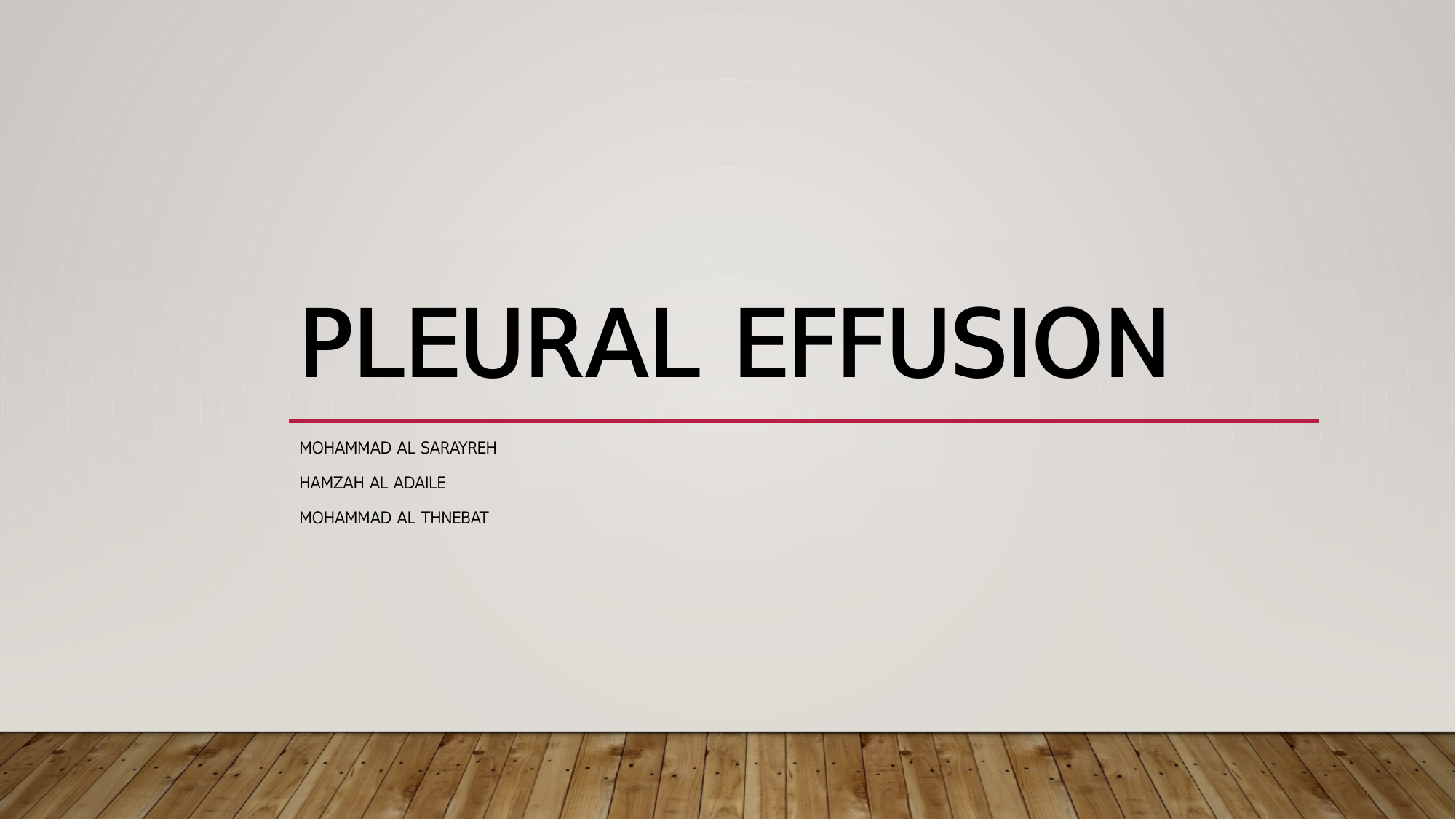

# Pleural effusion
Mohammad AL sarayreh
Hamzah AL adaile
Mohammad AL thnebat